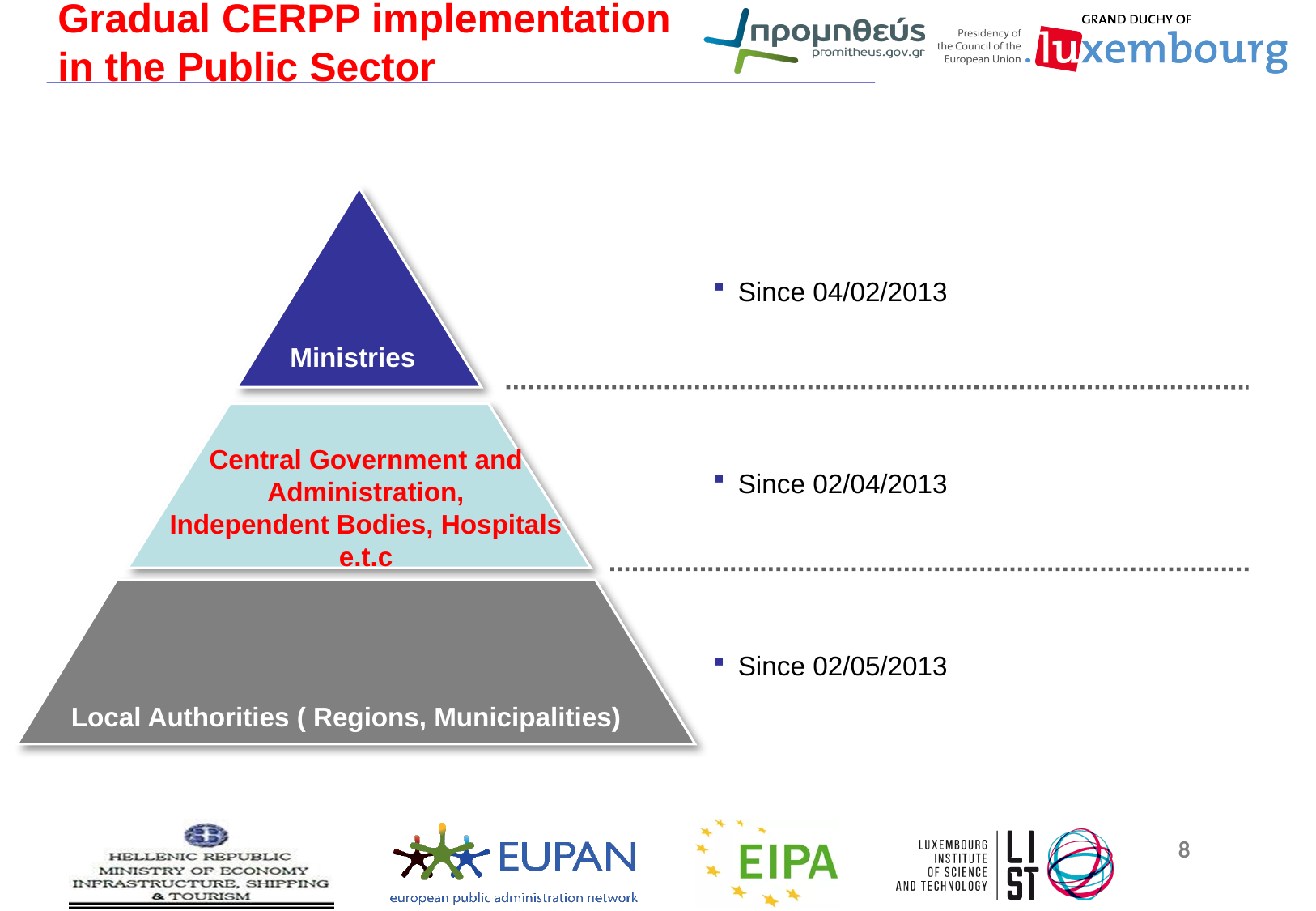

# Gradual CERPP implementation in the Public Sector

Since 04/02/2013
Ministries

Since 02/04/2013

Central Government and Administration,
Independent Bodies, Hospitals e.t.c

Since 02/05/2013

Local Authorities ( Regions, Municipalities)
8